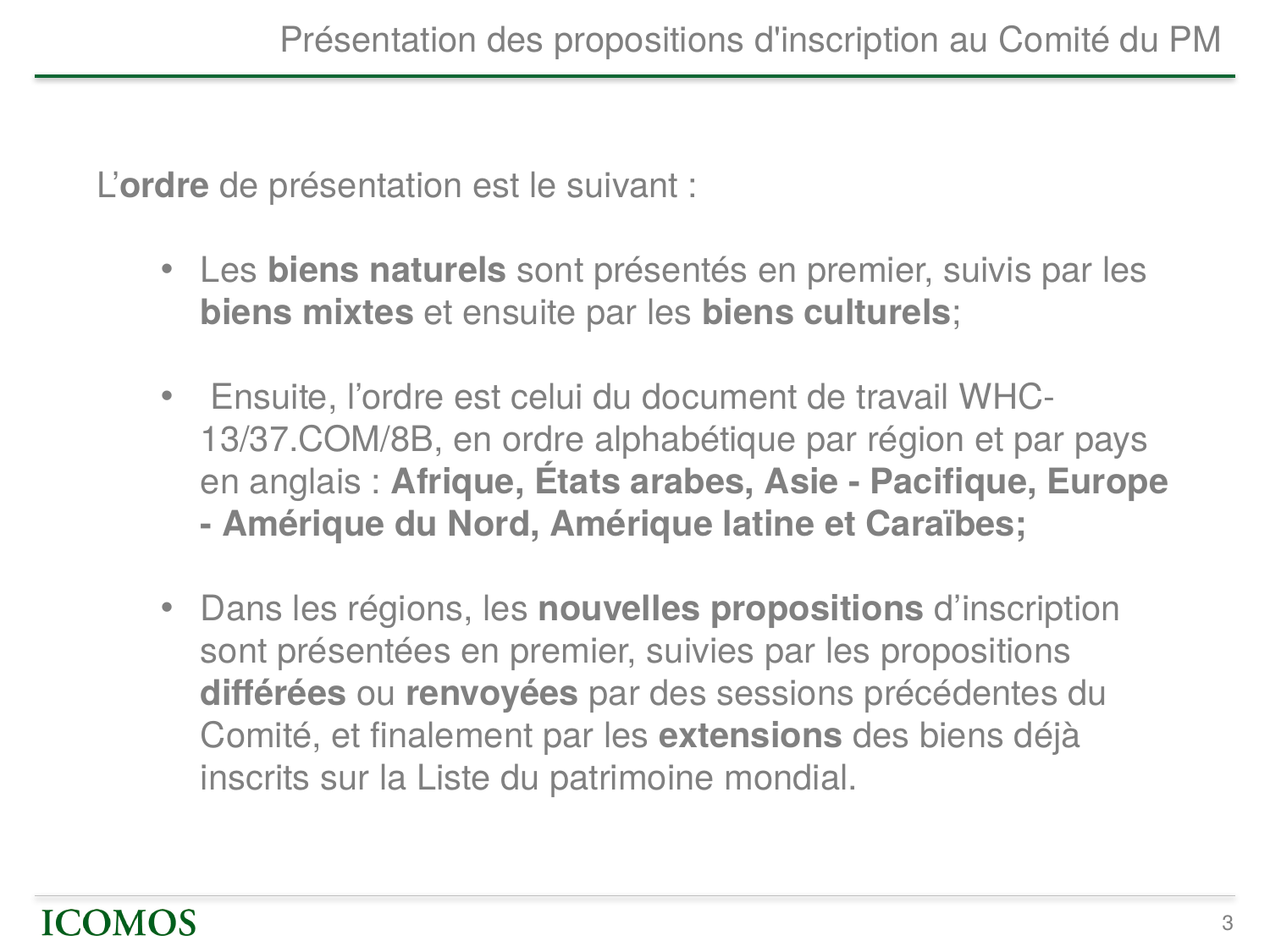

# Présentation des propositions d'inscription au Comité du PM
L’ordre de présentation est le suivant :

Les biens naturels sont présentés en premier, suivis par les biens mixtes et ensuite par les biens culturels;

 Ensuite, l’ordre est celui du document de travail WHC-13/37.COM/8B, en ordre alphabétique par région et par pays en anglais : Afrique, États arabes, Asie - Pacifique, Europe - Amérique du Nord, Amérique latine et Caraïbes;

Dans les régions, les nouvelles propositions d’inscription sont présentées en premier, suivies par les propositions différées ou renvoyées par des sessions précédentes du Comité, et finalement par les extensions des biens déjà inscrits sur la Liste du patrimoine mondial.

3